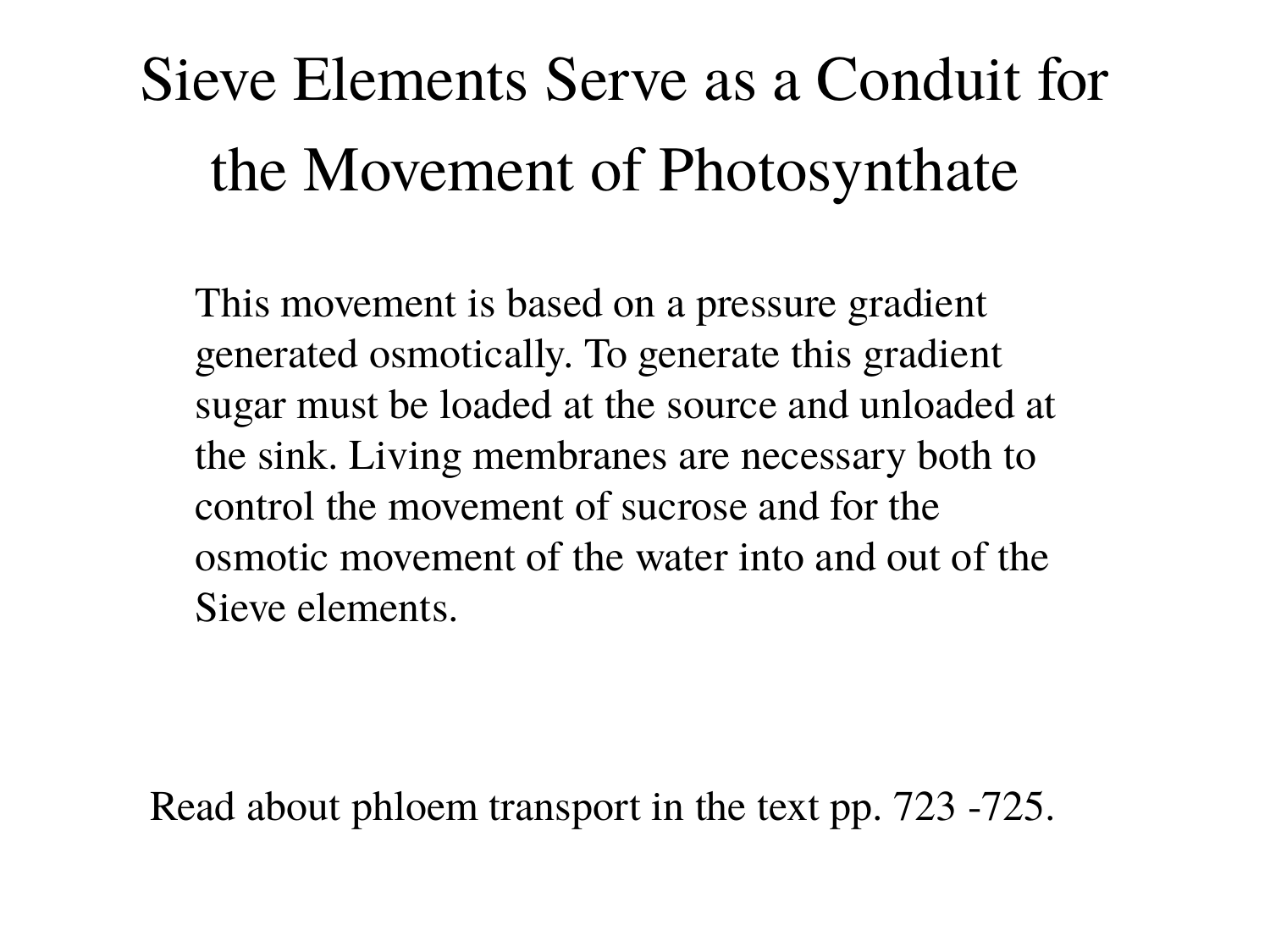

Sieve Elements Serve as a Conduit for the Movement of Photosynthate
This movement is based on a pressure gradient
generated osmotically. To generate this gradient
sugar must be loaded at the source and unloaded at
the sink. Living membranes are necessary both to
control the movement of sucrose and for the
osmotic movement of the water into and out of the
Sieve elements.
Read about phloem transport in the text pp. 723 -725.